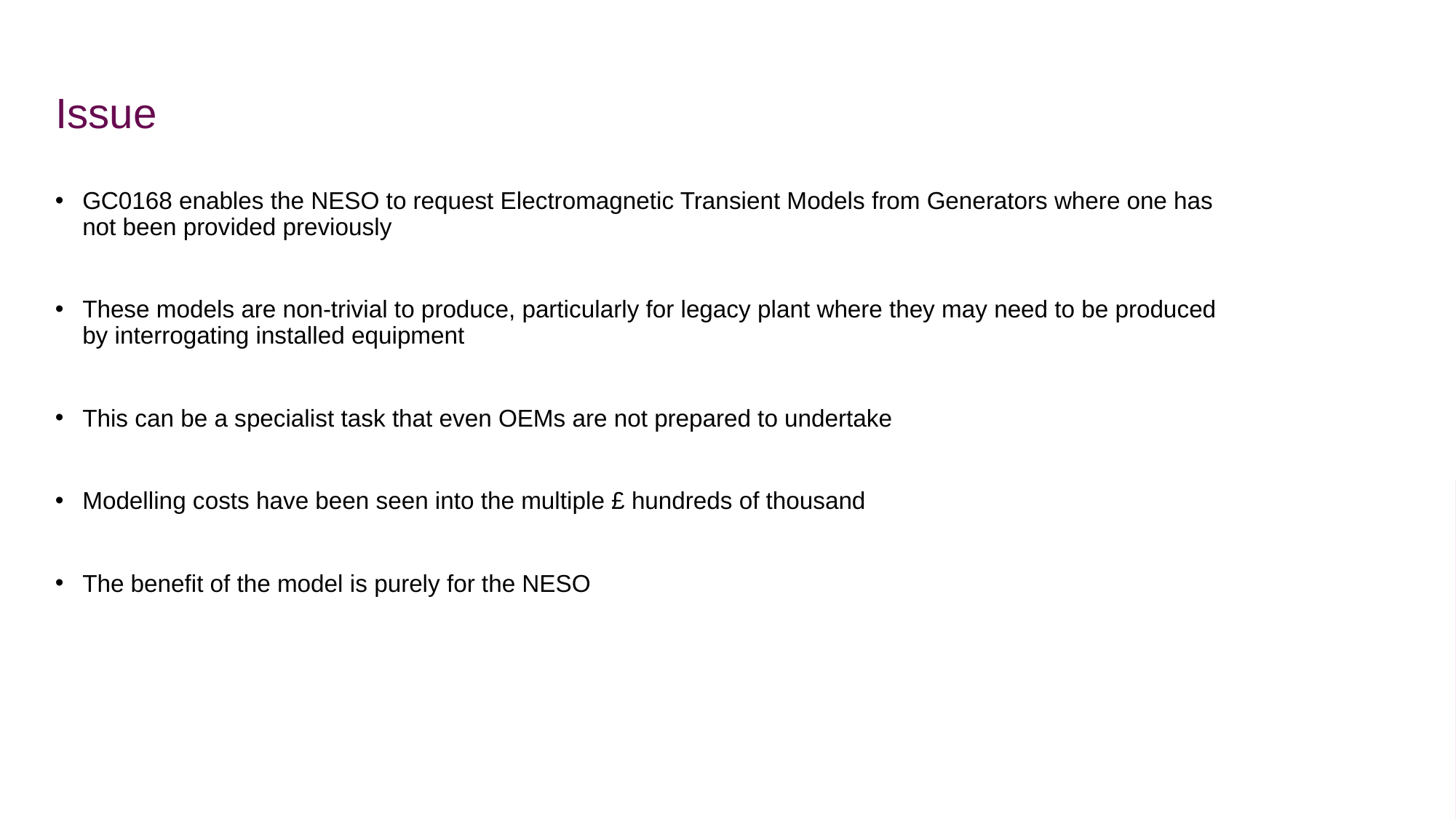

# Issue
GC0168 enables the NESO to request Electromagnetic Transient Models from Generators where one has not been provided previously

These models are non-trivial to produce, particularly for legacy plant where they may need to be produced by interrogating installed equipment

This can be a specialist task that even OEMs are not prepared to undertake

Modelling costs have been seen into the multiple £ hundreds of thousand

The benefit of the model is purely for the NESO